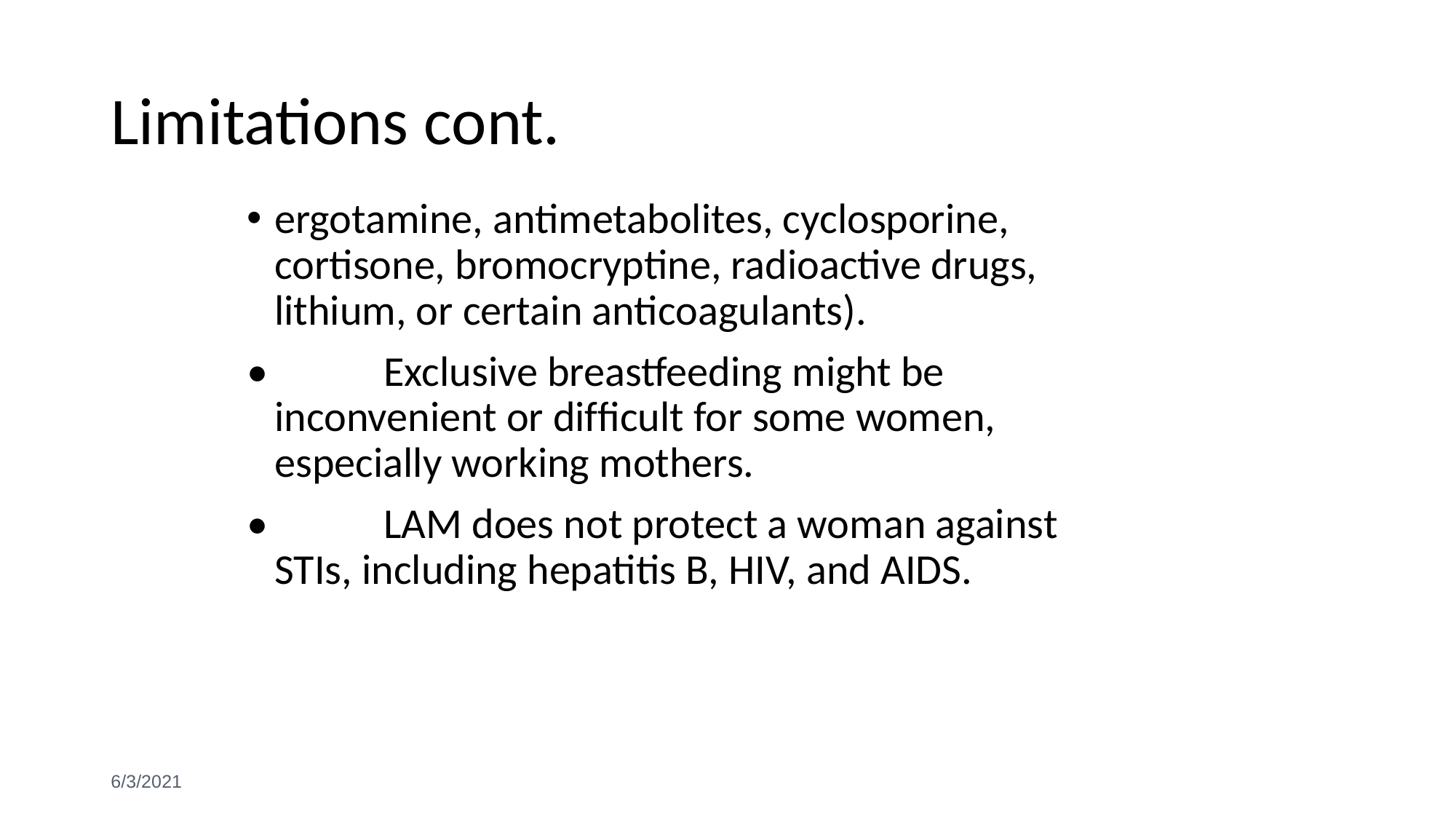

# Limitations cont.
ergotamine, antimetabolites, cyclosporine, cortisone, bromocryptine, radioactive drugs, lithium, or certain anticoagulants).
• 	Exclusive breastfeeding might be inconvenient or difﬁcult for some women, especially working mothers.
• 	LAM does not protect a woman against STIs, including hepatitis B, HIV, and AIDS.

6/3/2021
107